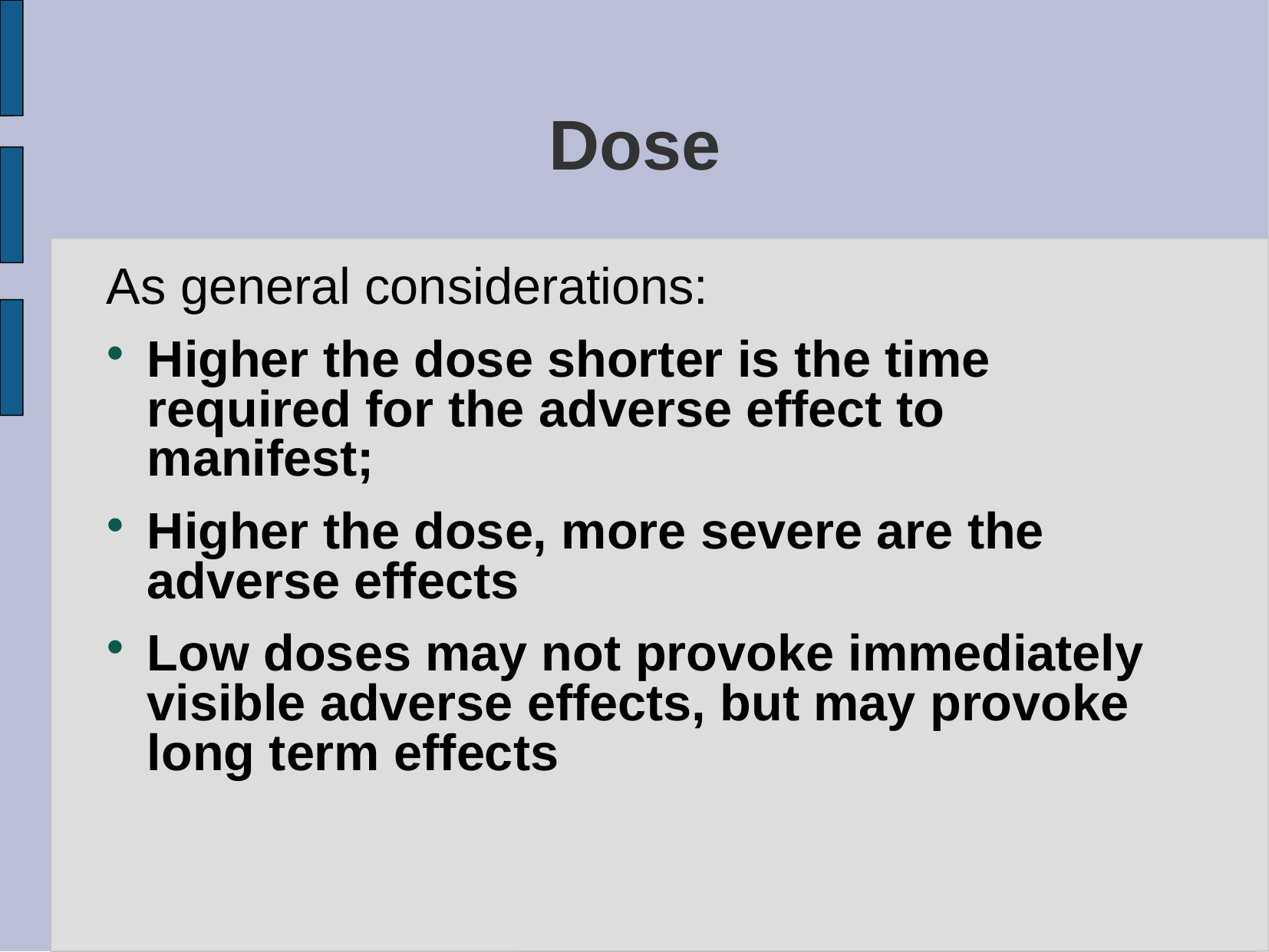

# Dose
As general considerations:
Higher the dose shorter is the time required for the adverse effect to manifest;
Higher the dose, more severe are the adverse effects
Low doses may not provoke immediately visible adverse effects, but may provoke long term effects